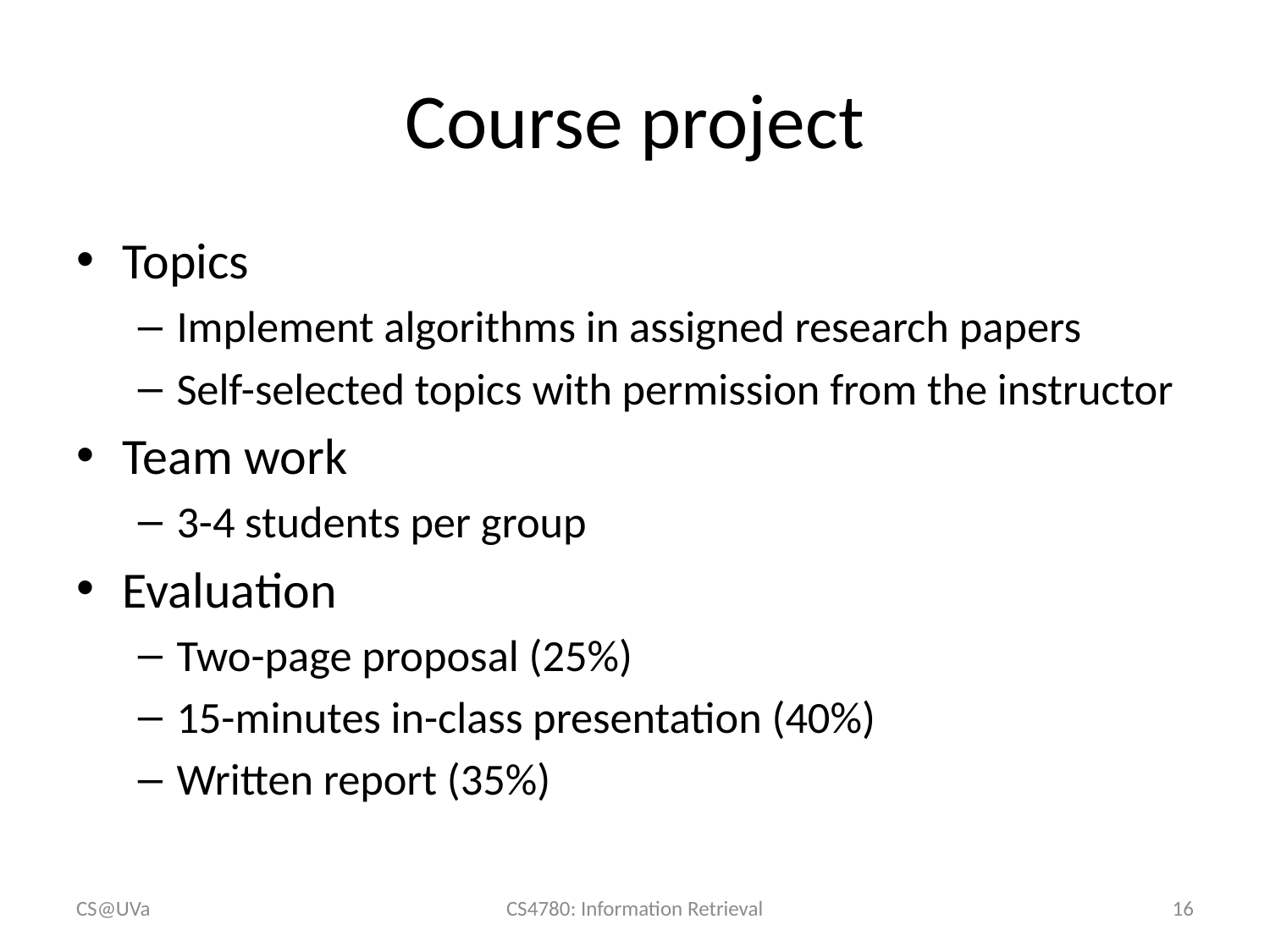

# Course project
Topics
Implement algorithms in assigned research papers
Self-selected topics with permission from the instructor
Team work
3-4 students per group
Evaluation
Two-page proposal (25%)
15-minutes in-class presentation (40%)
Written report (35%)
CS@UVa
CS4780: Information Retrieval
16